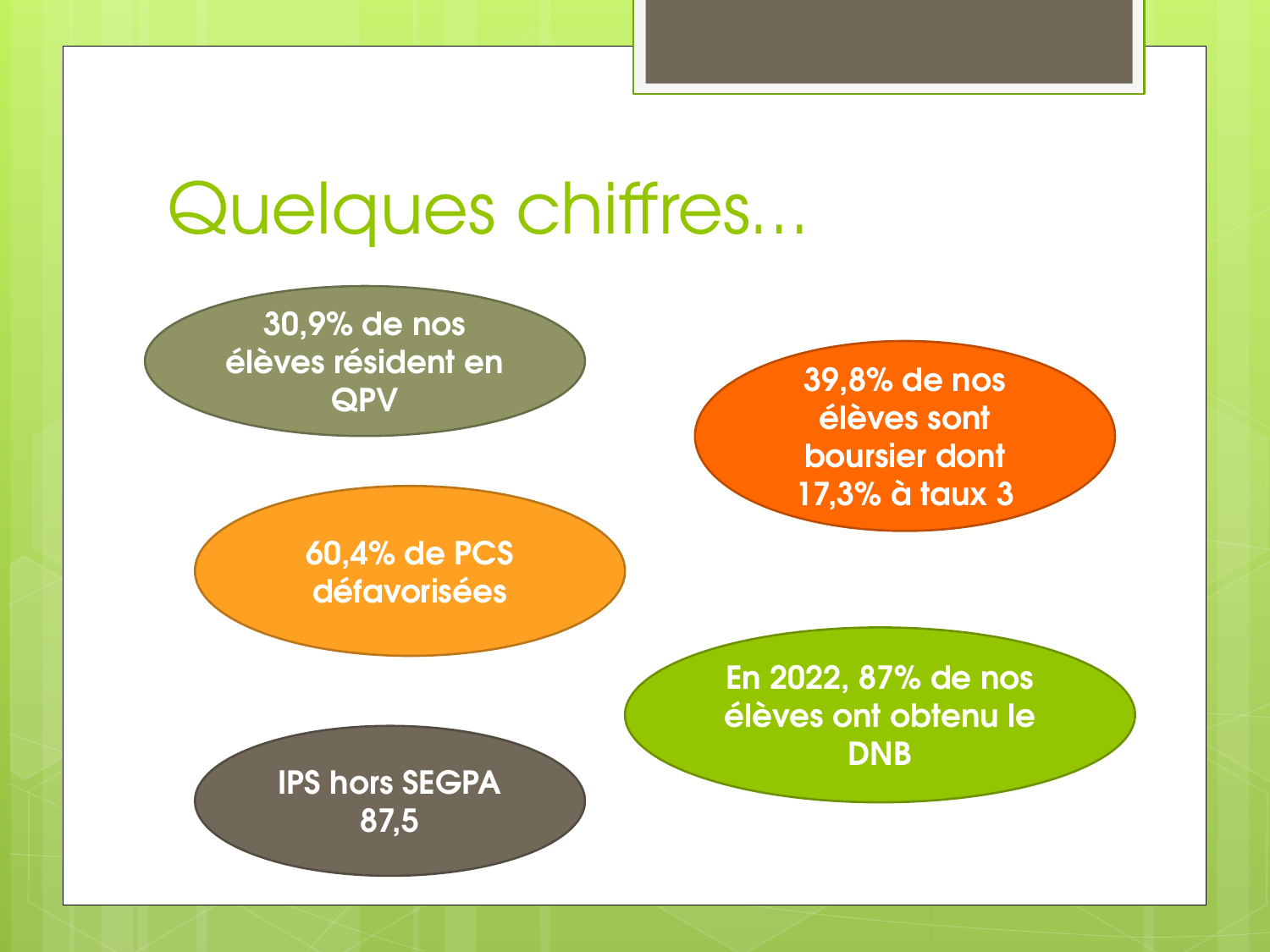

# Quelques chiffres…
30,9% de nos élèves résident en QPV
39,8% de nos élèves sont boursier dont 17,3% à taux 3
60,4% de PCS défavorisées
En 2022, 87% de nos élèves ont obtenu le DNB
IPS hors SEGPA 87,5